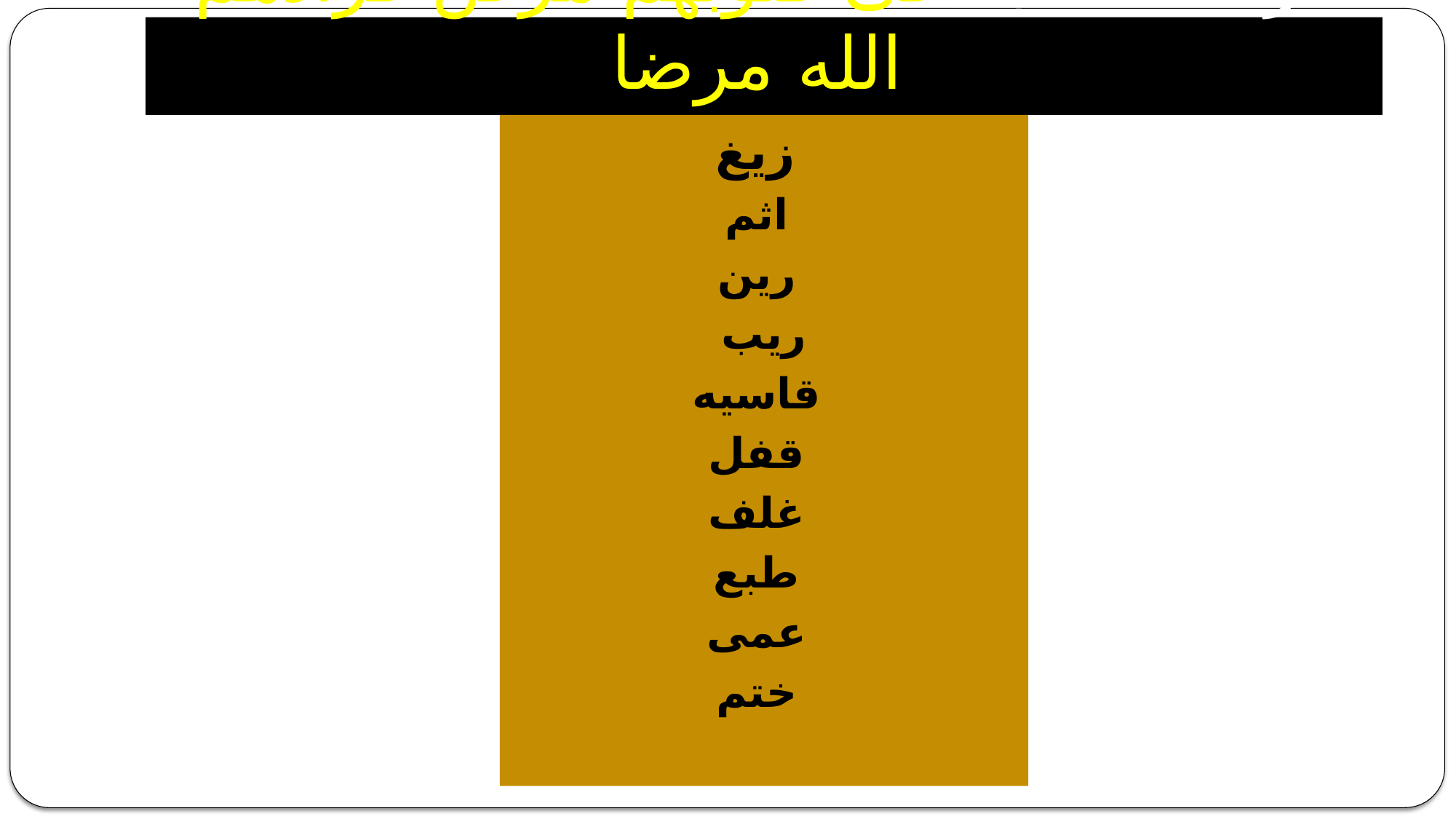

# درکات قلب :فی قلوبهم مرض فزادهم الله مرضا
زیغ
اثم
رین
ریب
قاسیه
قفل
غلف
طبع
عمی
ختم